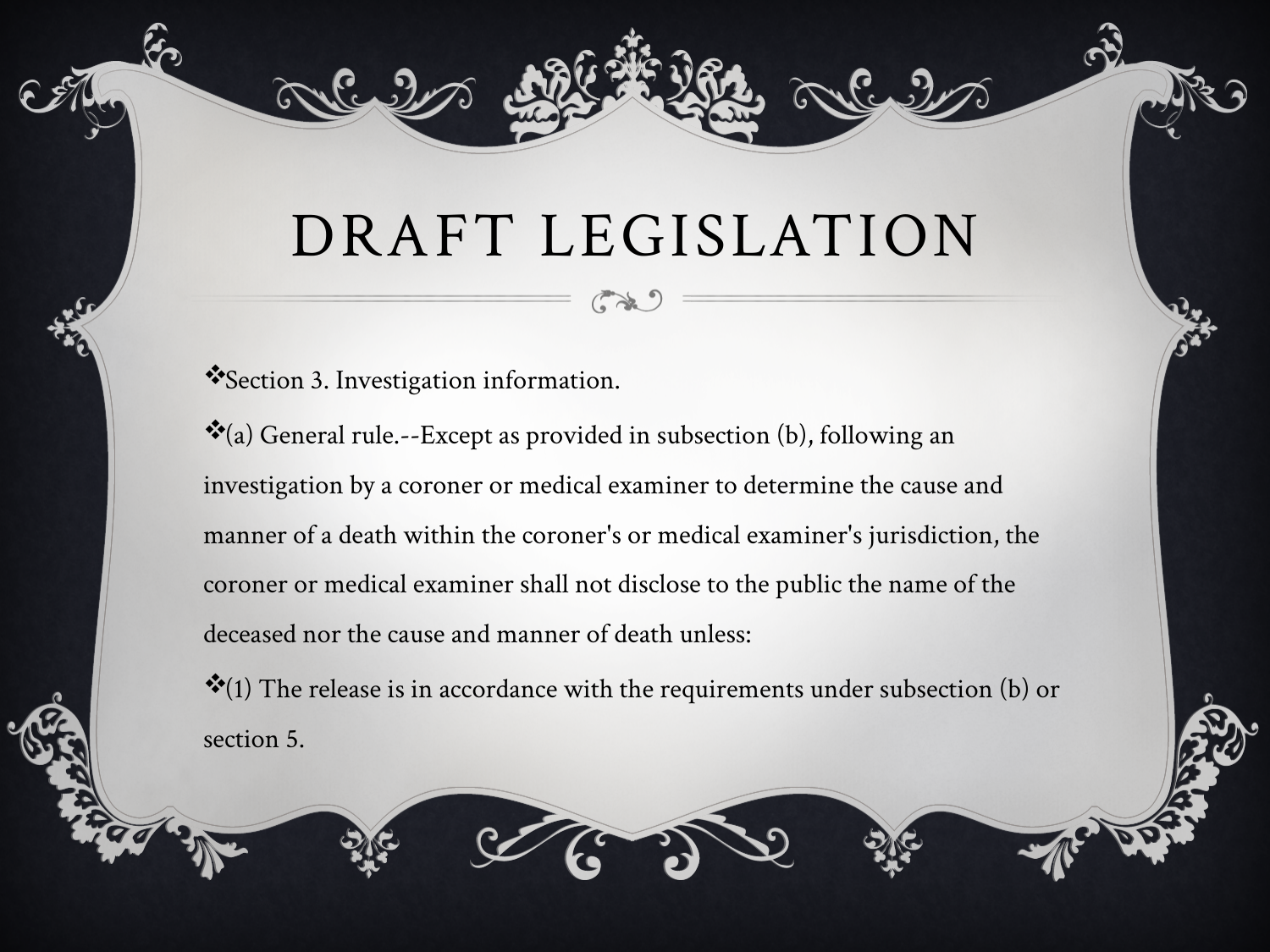

# Draft legislation
Section 3. Investigation information.
(a) General rule.--Except as provided in subsection (b), following an investigation by a coroner or medical examiner to determine the cause and manner of a death within the coroner's or medical examiner's jurisdiction, the coroner or medical examiner shall not disclose to the public the name of the deceased nor the cause and manner of death unless:
(1) The release is in accordance with the requirements under subsection (b) or section 5.